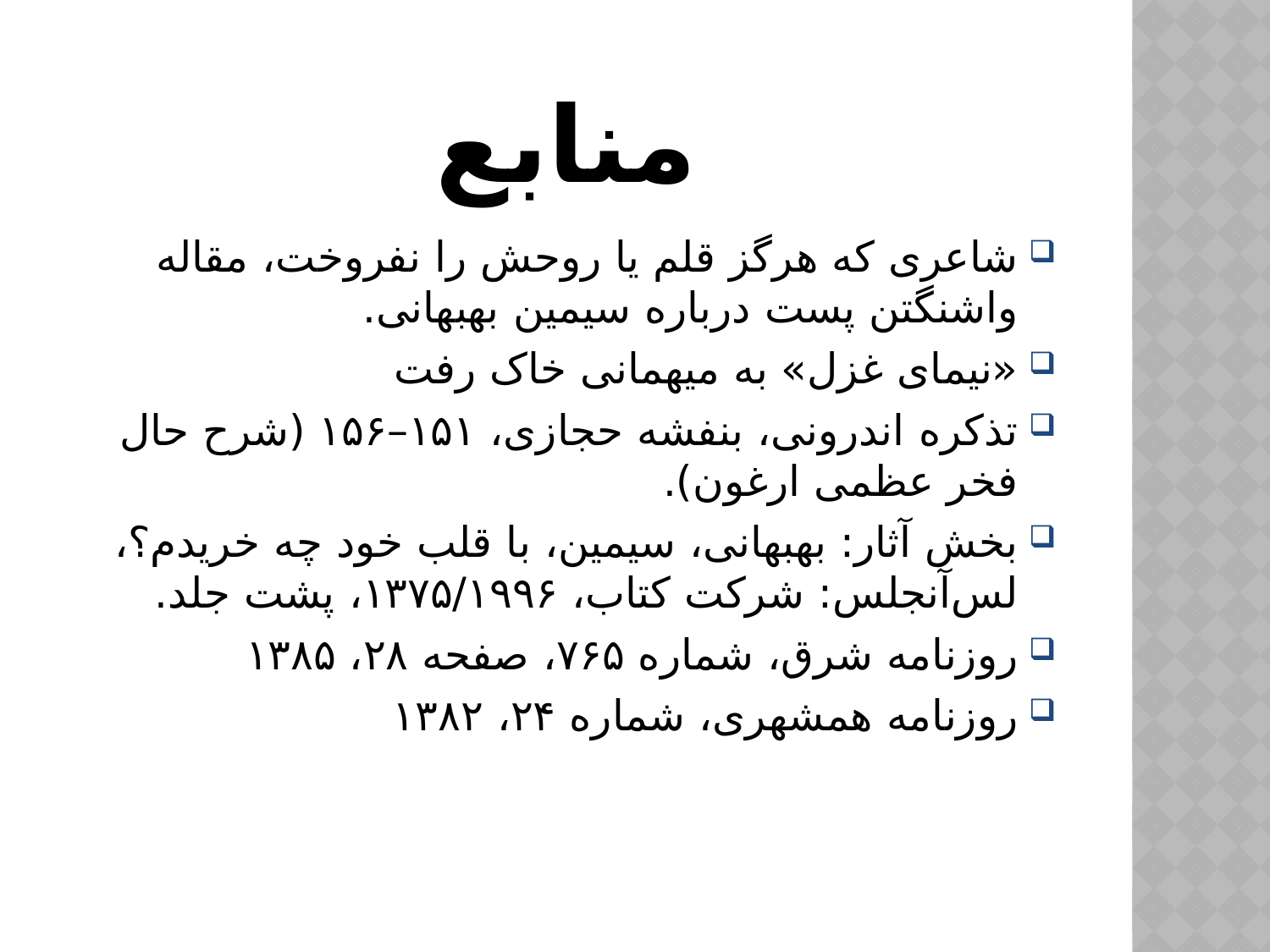

# منابع
شاعری که هرگز قلم یا روحش را نفروخت، مقاله واشنگتن پست درباره سیمین بهبهانی.
«نیمای غزل» به میهمانی خاک رفت
تذکره اندرونی، بنفشه حجازی، ۱۵۱–۱۵۶ (شرح حال فخر عظمی ارغون).
بخش آثار: بهبهانی، سیمین، با قلب خود چه خریدم؟، لس‌آنجلس: شرکت کتاب، ۱۳۷۵/۱۹۹۶، پشت جلد.
روزنامه شرق، شماره ۷۶۵، صفحه ۲۸، ۱۳۸۵
روزنامه همشهری، شماره ۲۴، ۱۳۸۲